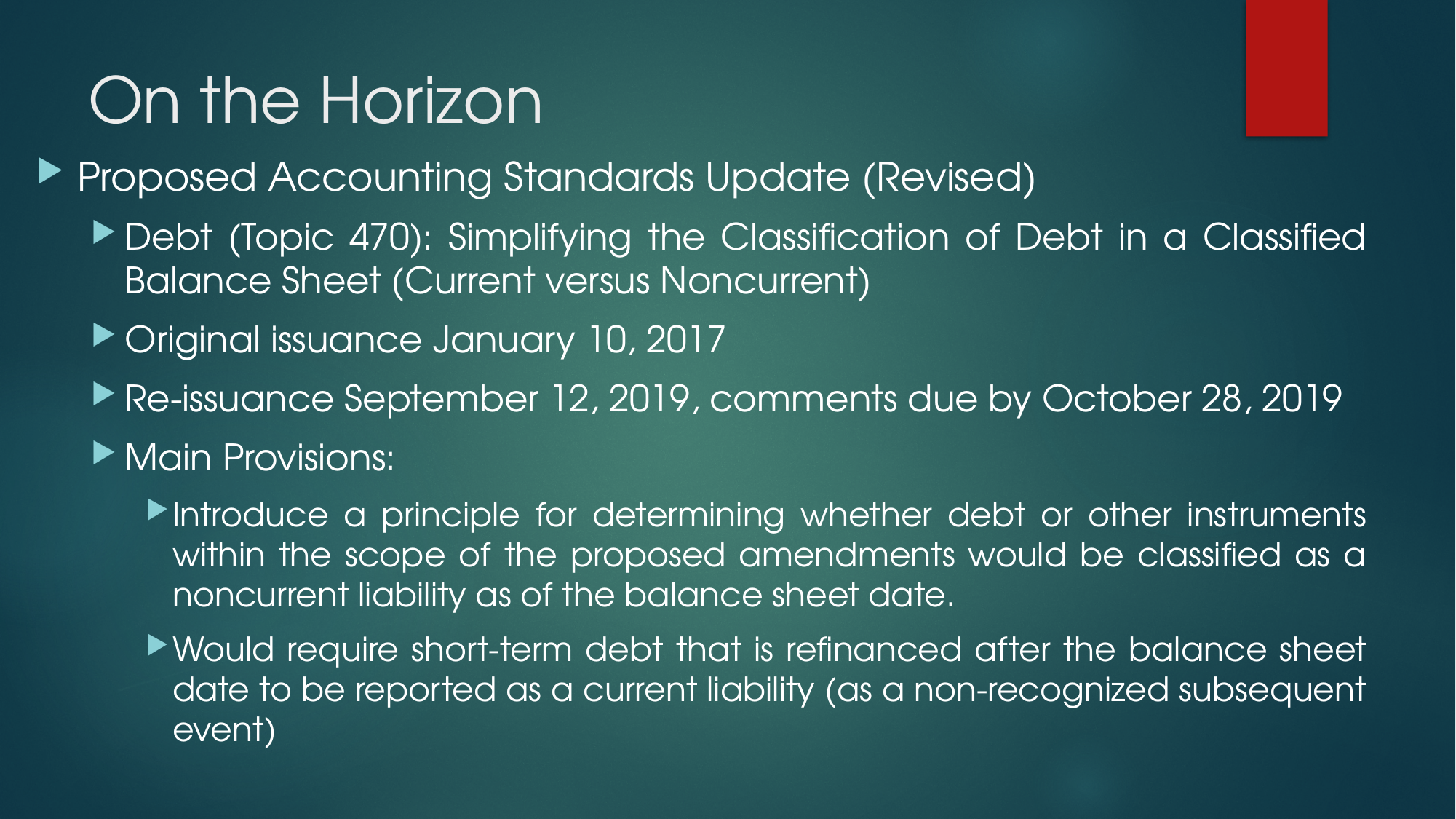

# On the Horizon
Proposed Accounting Standards Update (Revised)
Debt (Topic 470): Simplifying the Classification of Debt in a Classified Balance Sheet (Current versus Noncurrent)
Original issuance January 10, 2017
Re-issuance September 12, 2019, comments due by October 28, 2019
Main Provisions:
Introduce a principle for determining whether debt or other instruments within the scope of the proposed amendments would be classified as a noncurrent liability as of the balance sheet date.
Would require short-term debt that is refinanced after the balance sheet date to be reported as a current liability (as a non-recognized subsequent event)